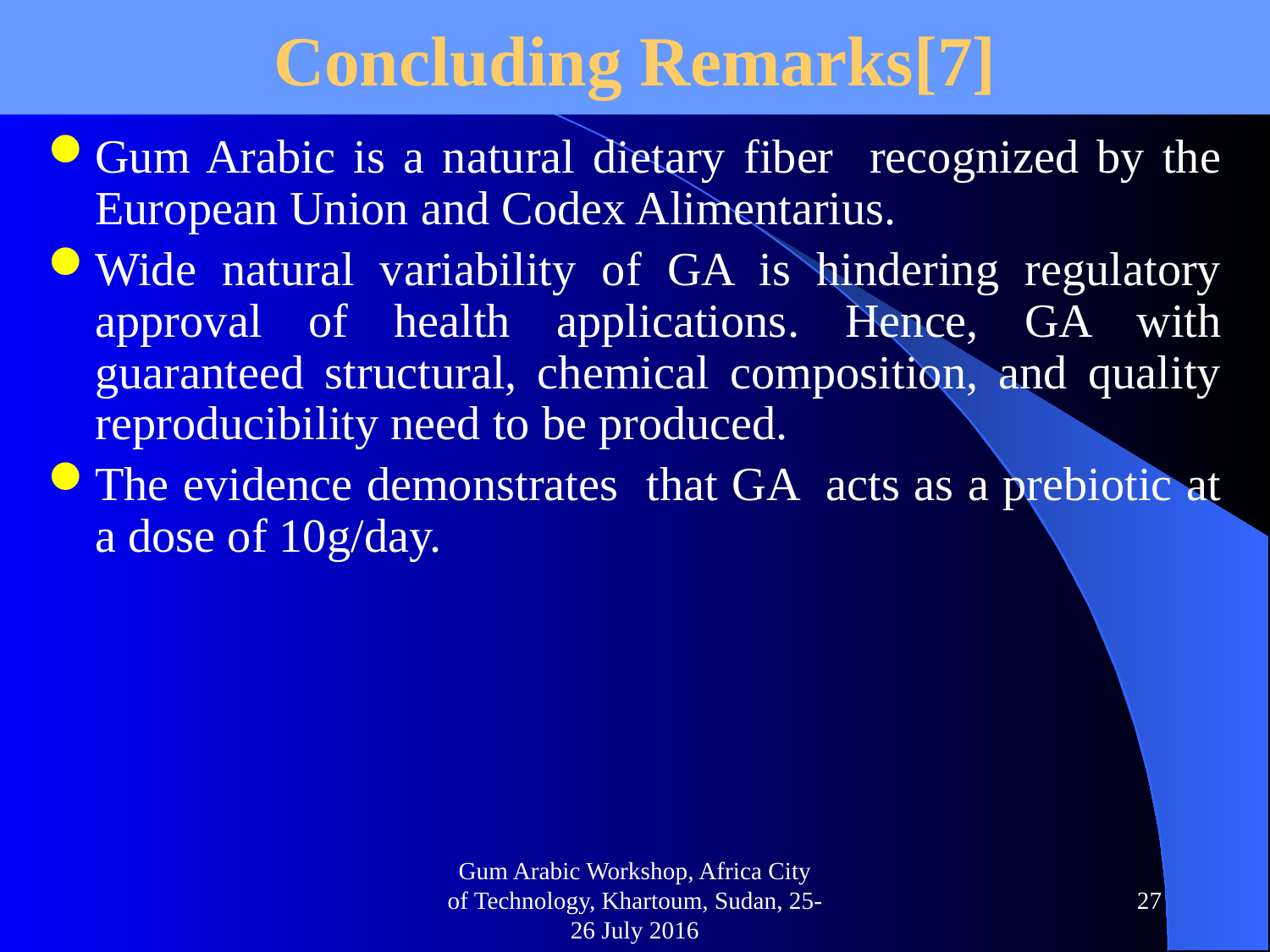

# Concluding Remarks[7]
Gum Arabic is a natural dietary fiber  recognized by the European Union and Codex Alimentarius.
Wide natural variability of GA is hindering regulatory approval of health applications. Hence, GA with guaranteed structural, chemical composition, and quality reproducibility need to be produced.
The evidence demonstrates  that GA  acts as a prebiotic at a dose of 10g/day.
Gum Arabic Workshop, Africa City of Technology, Khartoum, Sudan, 25-26 July 2016
27